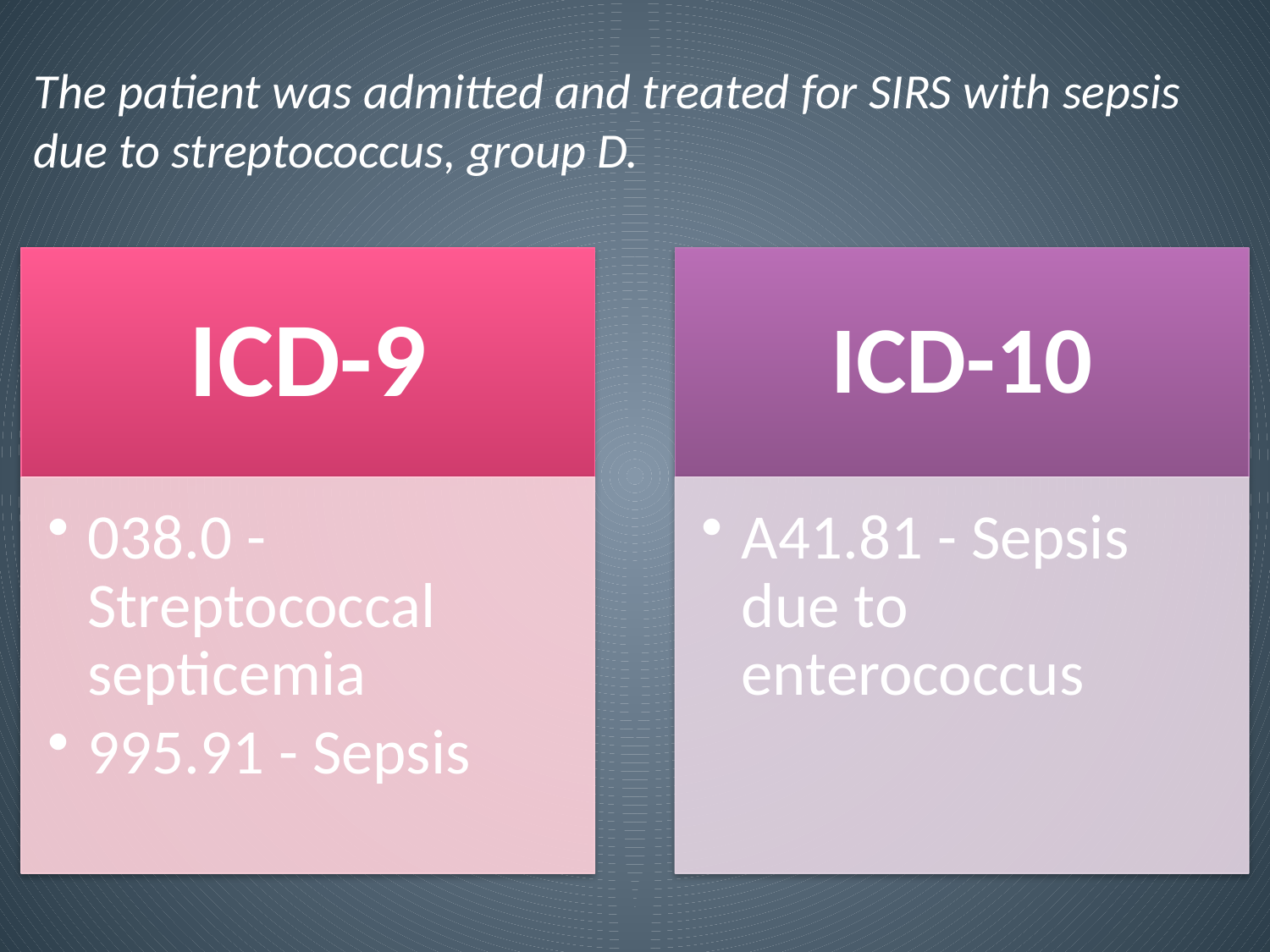

The patient was admitted and treated for SIRS with sepsis due to streptococcus, group D.
ICD-9
038.0 -  Streptococcal septicemia
995.91 - Sepsis
ICD-10
A41.81 - Sepsis due to enterococcus